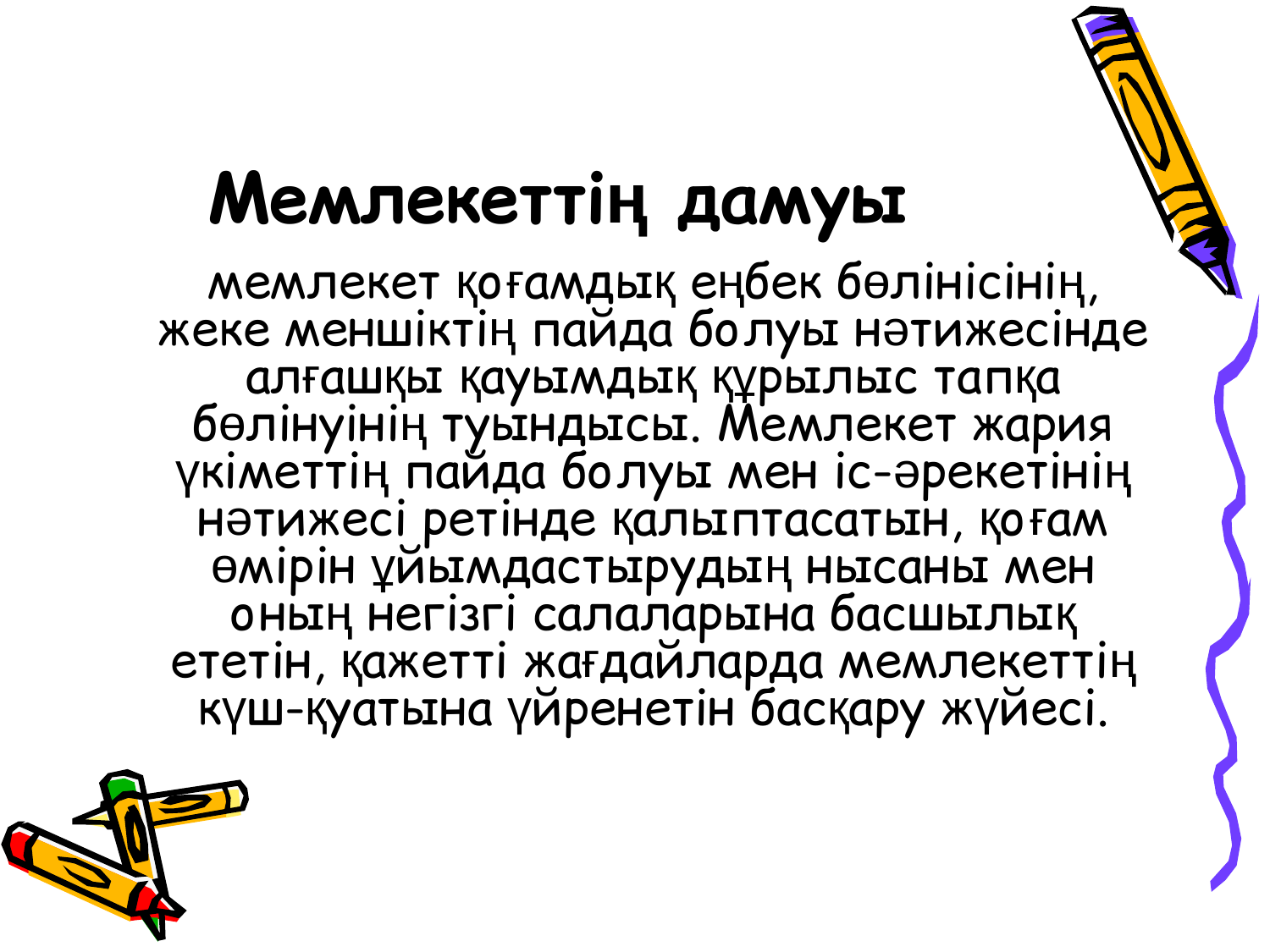

# Мемлекеттiң дамуы
	мемлекет қоғамдық еңбек бөлiнiсiнiң, жеке меншiктiң пайда болуы нәтижесiнде алғашқы қауымдық құрылыс тапқа бөлiнуiнiң туындысы. Мемлекет жария үкiметтiң пайда болуы мен iс-әрекетiнiң нәтижесi ретiнде қалыптасатын, қоғам өмiрiн ұйымдастырудың нысаны мен оның негiзгi салаларына басшылық ететiн, қажеттi жағдайларда мемлекеттiң күш-қуатына үйренетiн басқару жүйесi.